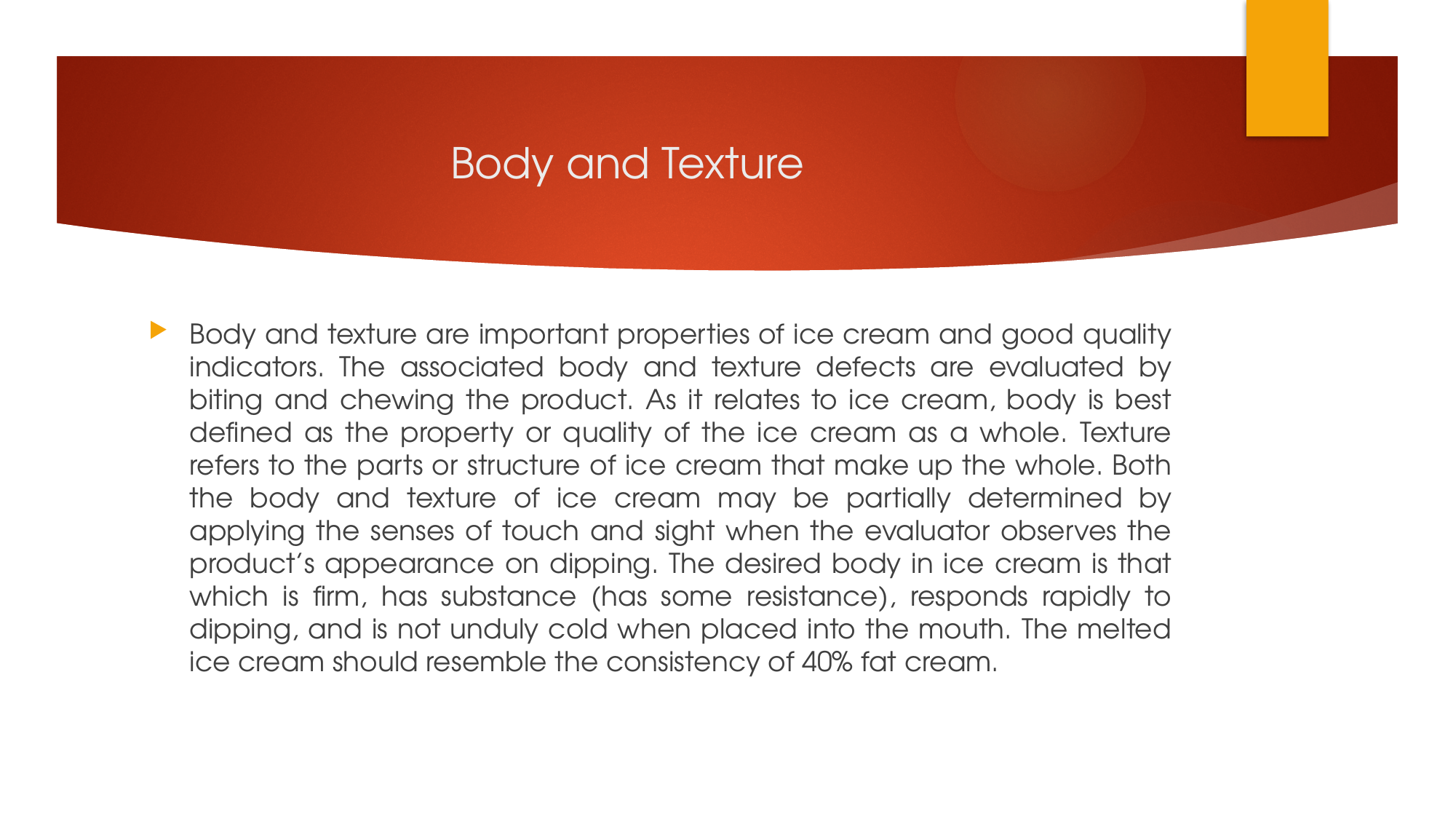

# Body and Texture
Body and texture are important properties of ice cream and good quality indicators. The associated body and texture defects are evaluated by biting and chewing the product. As it relates to ice cream, body is best defined as the property or quality of the ice cream as a whole. Texture refers to the parts or structure of ice cream that make up the whole. Both the body and texture of ice cream may be partially determined by applying the senses of touch and sight when the evaluator observes the product’s appearance on dipping. The desired body in ice cream is that which is firm, has substance (has some resistance), responds rapidly to dipping, and is not unduly cold when placed into the mouth. The melted ice cream should resemble the consistency of 40% fat cream.